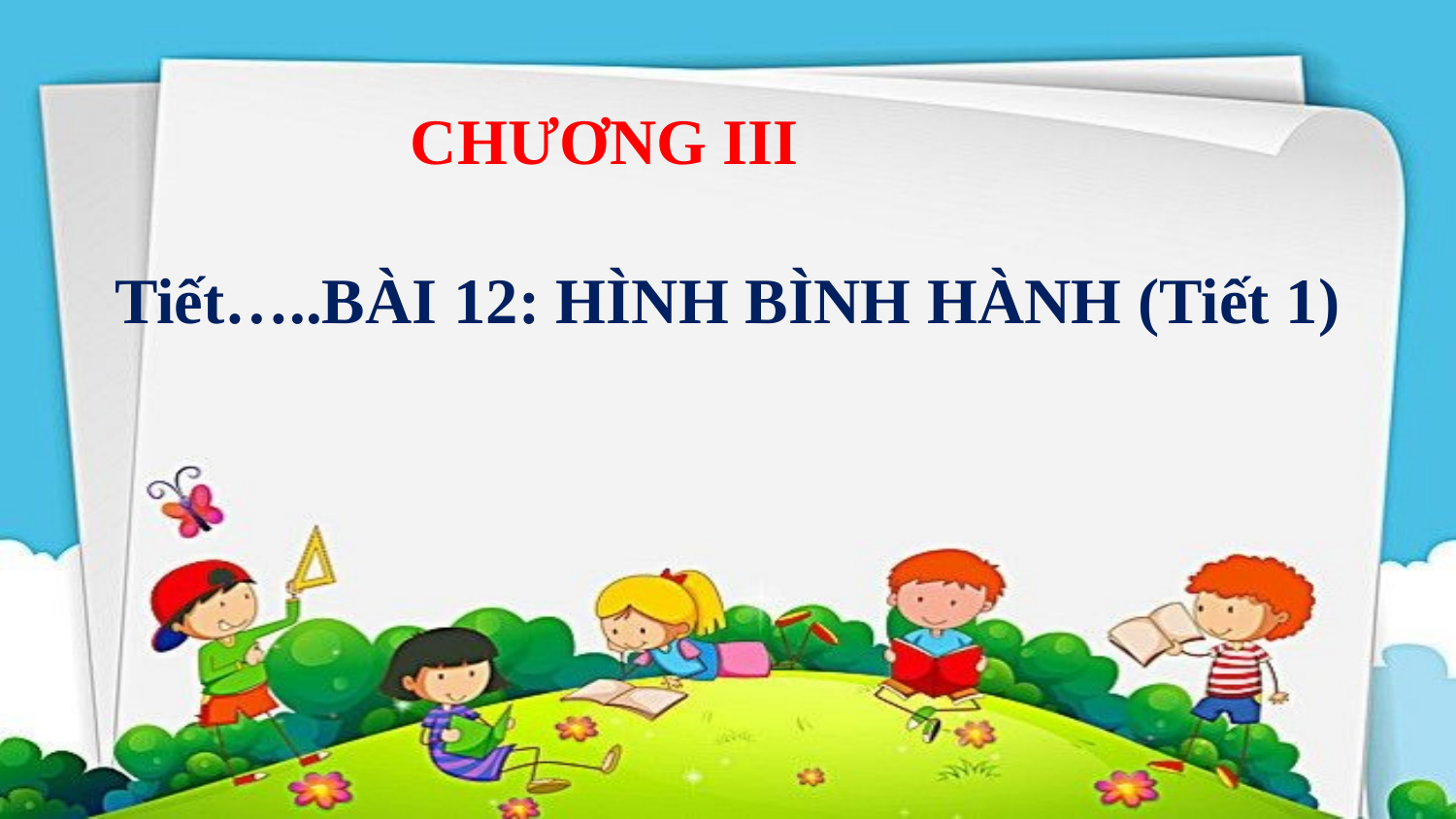

CHƯƠNG III
Tiết…..BÀI 12: HÌNH BÌNH HÀNH (Tiết 1)